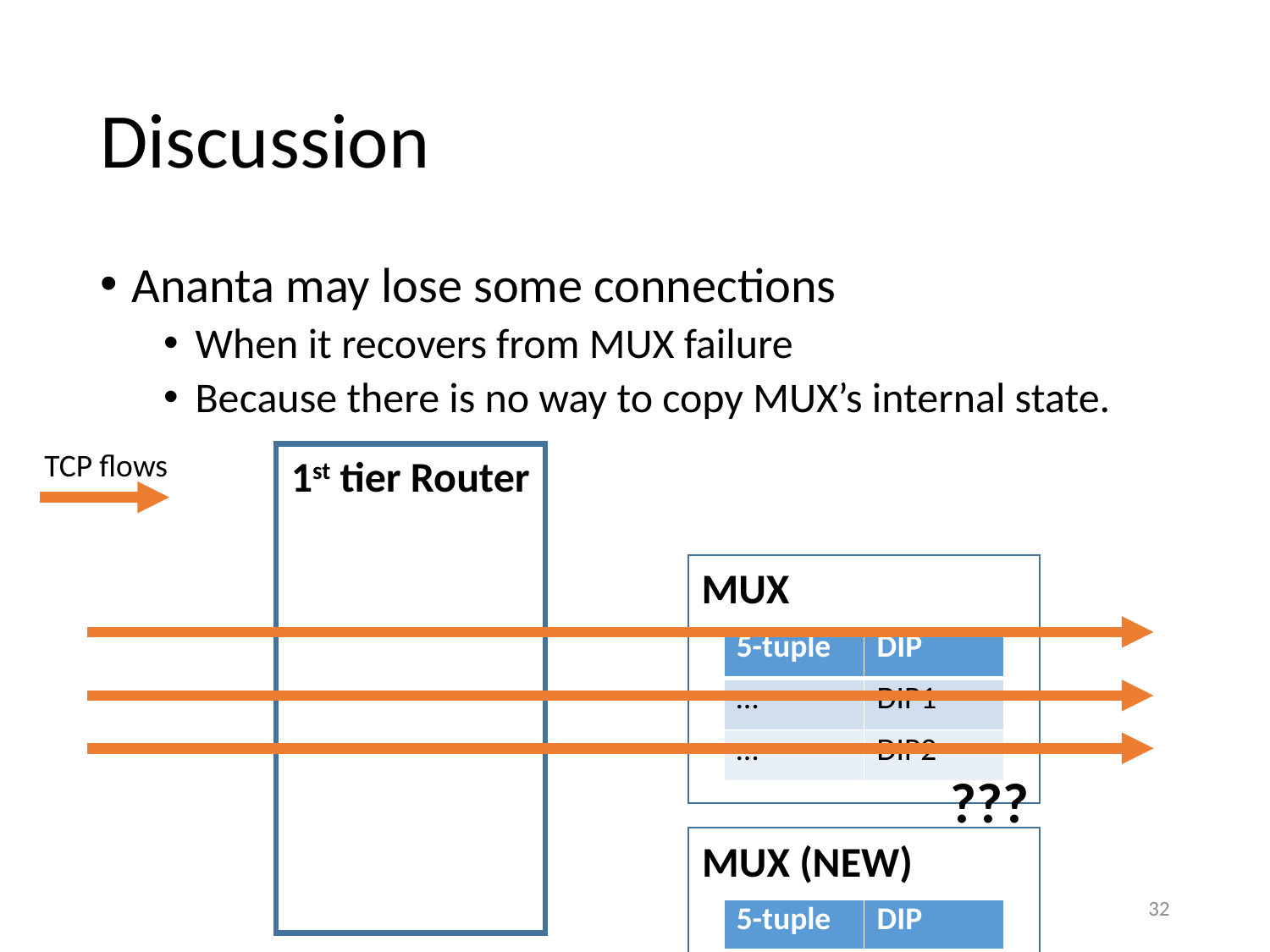

# Discussion
Ananta may lose some connections
When it recovers from MUX failure
Because there is no way to copy MUX’s internal state.
TCP flows

1st tier Router

MUX
| 5-tuple | DIP |
| --- | --- |
| … | DIP1 |
| … | DIP2 |
???

MUX (NEW)
32
| 5-tuple | DIP |
| --- | --- |
|  |  |
|  |  |